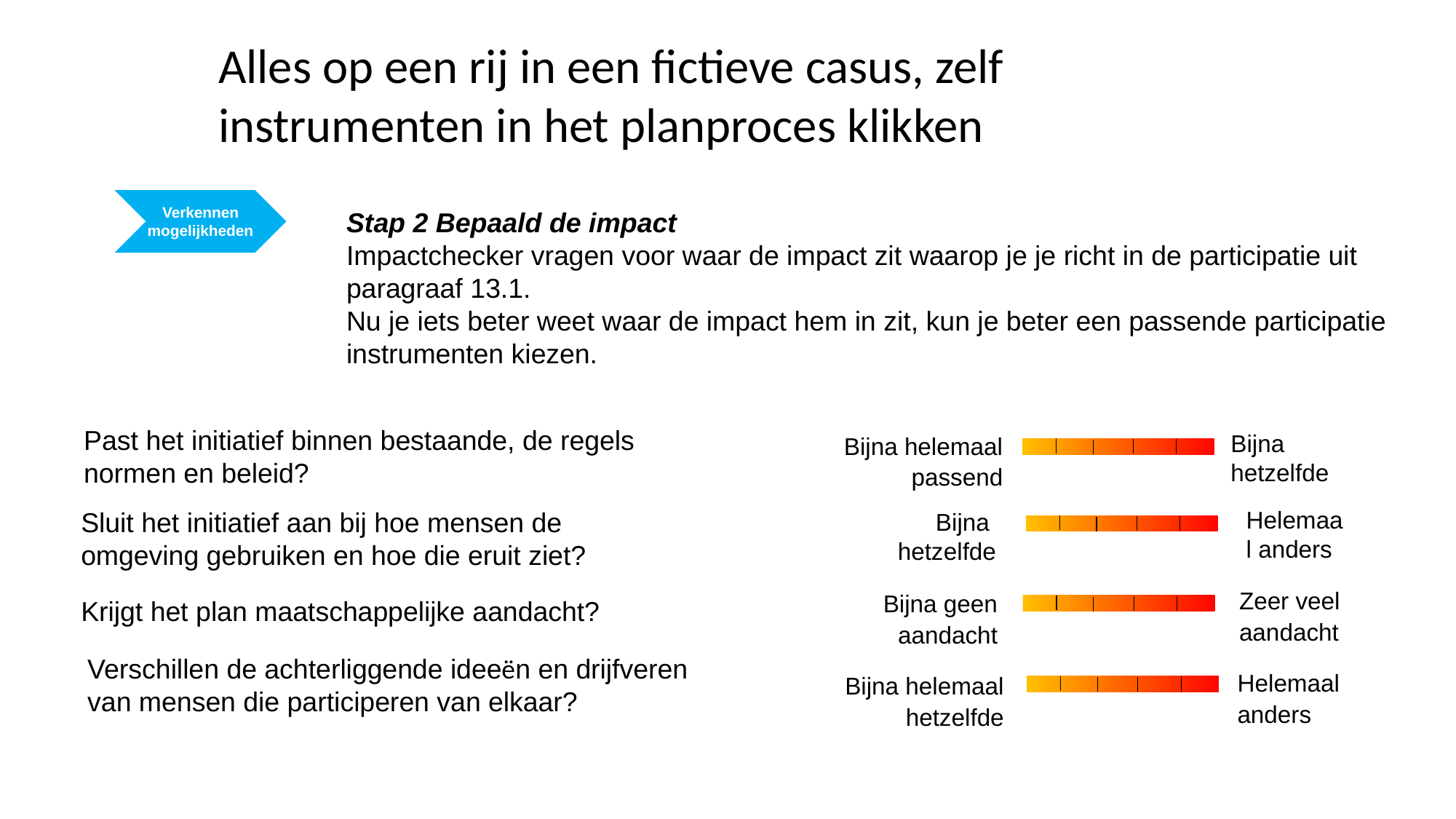

Alles op een rij in een fictieve casus, zelf instrumenten in het planproces klikken

Verkennen mogelijkheden
Stap 2 Bepaald de impact
Impactchecker vragen voor waar de impact zit waarop je je richt in de participatie uit paragraaf 13.1.
Nu je iets beter weet waar de impact hem in zit, kun je beter een passende participatie instrumenten kiezen.
Past het initiatief binnen bestaande, de regels normen en beleid?

Bijna
hetzelfde
Bijna helemaal passend

Sluit het initiatief aan bij hoe mensen de omgeving gebruiken en hoe die eruit ziet?

Krijgt het plan maatschappelijke aandacht?

Helemaal anders
Bijna
hetzelfde

Zeer veel aandacht
Bijna geen aandacht

Verschillen de achterliggende ideeën en drijfveren van mensen die participeren van elkaar?

Helemaal anders
Bijna helemaal hetzelfde